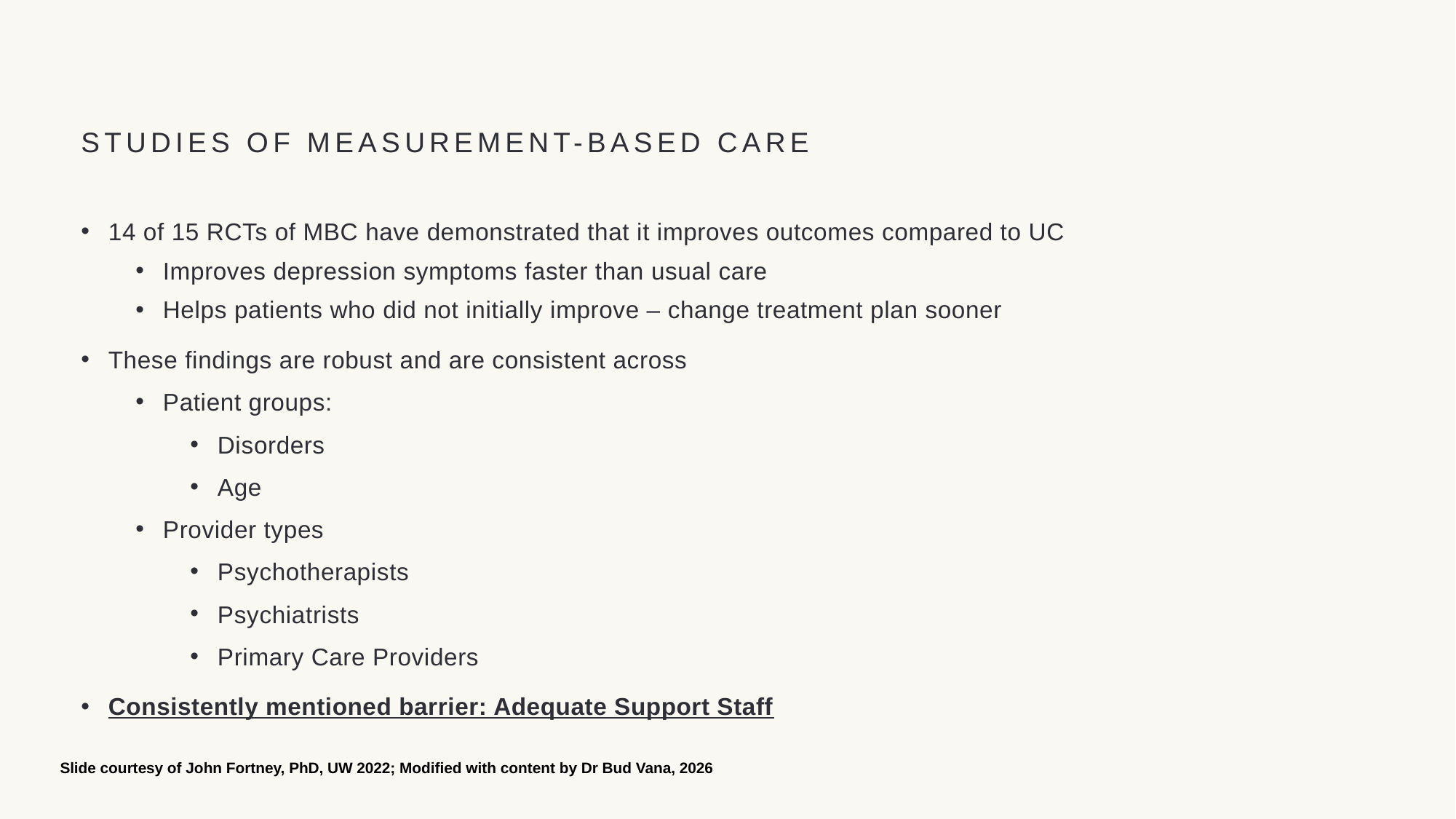

# Studies of Measurement-Based Care
14 of 15 RCTs of MBC have demonstrated that it improves outcomes compared to UC
Improves depression symptoms faster than usual care
Helps patients who did not initially improve – change treatment plan sooner
These findings are robust and are consistent across
Patient groups:
Disorders
Age
Provider types
Psychotherapists
Psychiatrists
Primary Care Providers
Consistently mentioned barrier: Adequate Support Staff

Slide courtesy of John Fortney, PhD, UW 2022; Modified with content by Dr Bud Vana, 2026